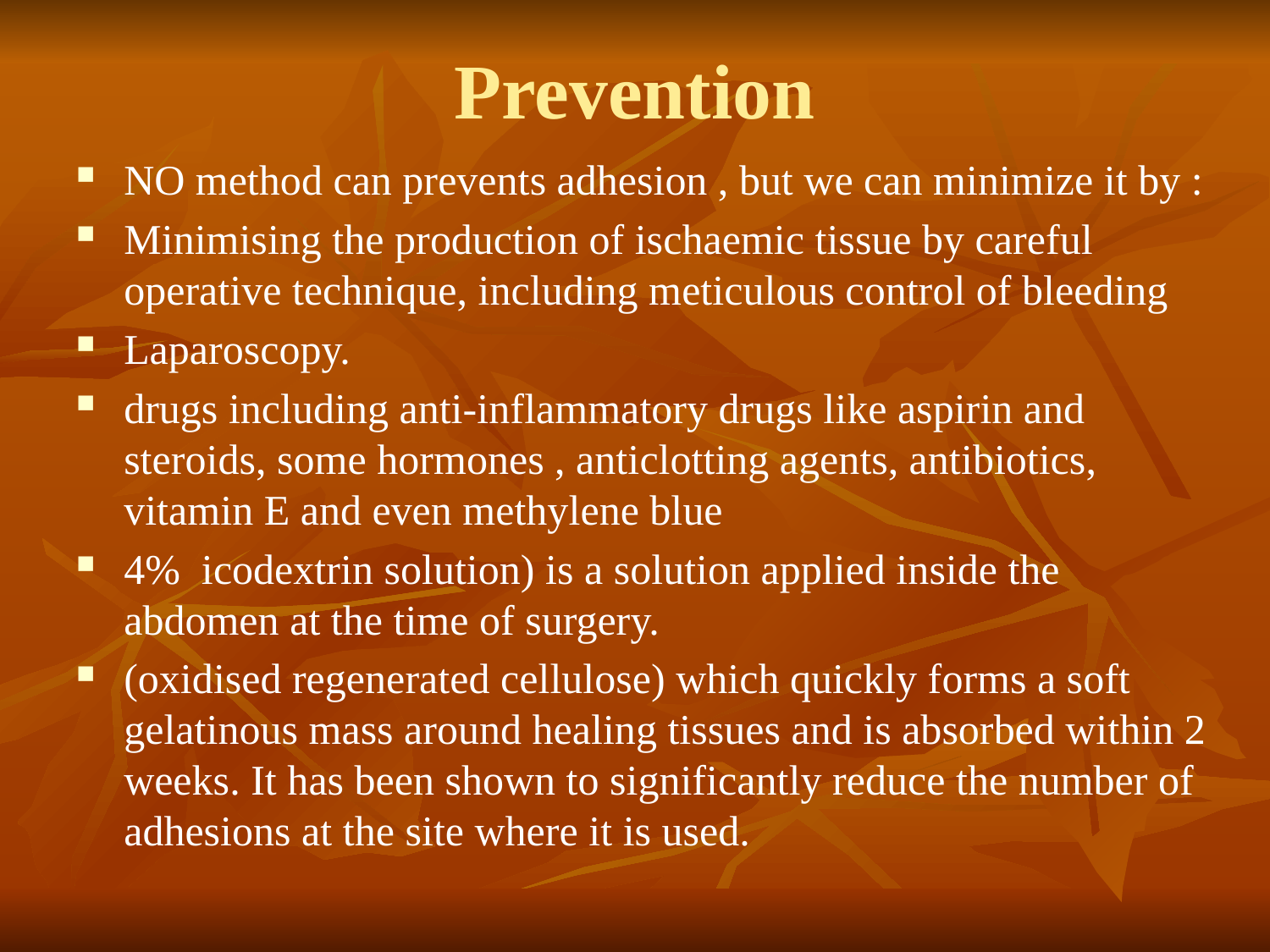

# Prevention
NO method can prevents adhesion , but we can minimize it by :
Minimising the production of ischaemic tissue by careful operative technique, including meticulous control of bleeding
Laparoscopy.
drugs including anti-inflammatory drugs like aspirin and steroids, some hormones , anticlotting agents, antibiotics, vitamin E and even methylene blue
4%  icodextrin solution) is a solution applied inside the abdomen at the time of surgery.
(oxidised regenerated cellulose) which quickly forms a soft gelatinous mass around healing tissues and is absorbed within 2 weeks. It has been shown to significantly reduce the number of adhesions at the site where it is used.